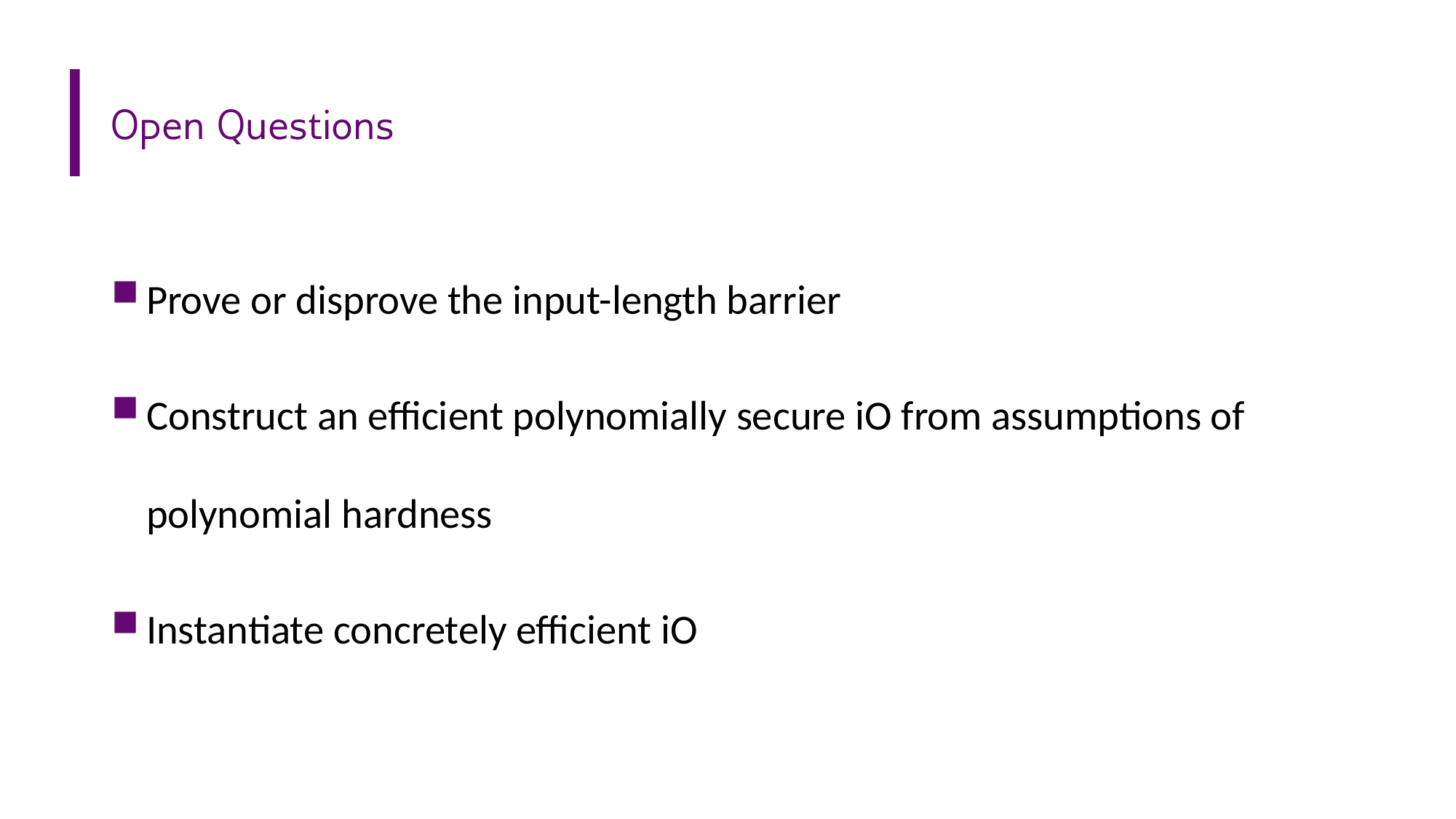

# Open Questions
Prove or disprove the input-length barrier
Construct an efficient polynomially secure iO from assumptions of polynomial hardness
Instantiate concretely efficient iO